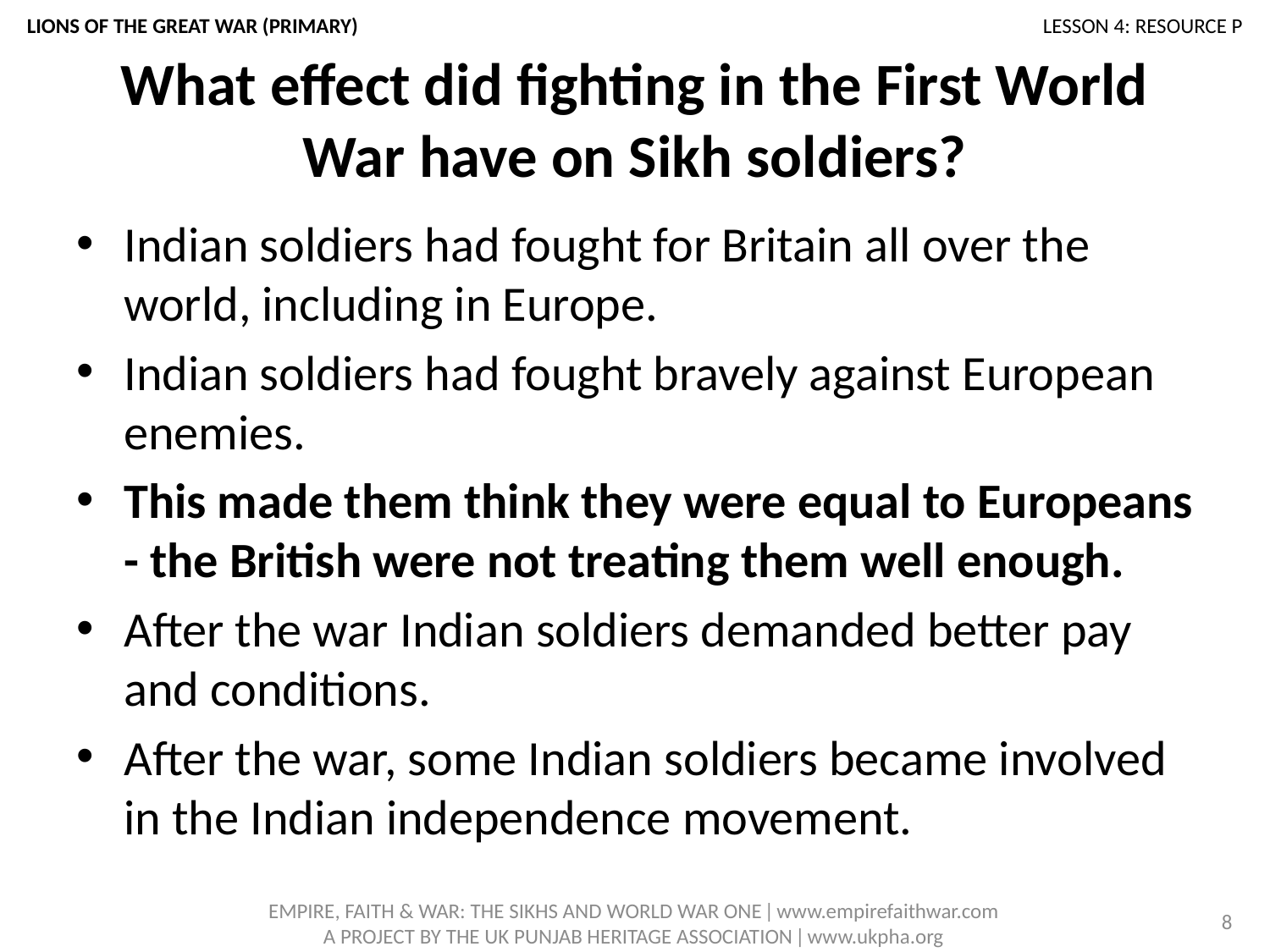

LIONS OF THE GREAT WAR (PRIMARY)						LESSON 4: RESOURCE P
# What effect did fighting in the First World War have on Sikh soldiers?
Indian soldiers had fought for Britain all over the world, including in Europe.
Indian soldiers had fought bravely against European enemies.
This made them think they were equal to Europeans - the British were not treating them well enough.
After the war Indian soldiers demanded better pay and conditions.
After the war, some Indian soldiers became involved in the Indian independence movement.
8
EMPIRE, FAITH & WAR: THE SIKHS AND WORLD WAR ONE ǀ www.empirefaithwar.com
A PROJECT BY THE UK PUNJAB HERITAGE ASSOCIATION ǀ www.ukpha.org